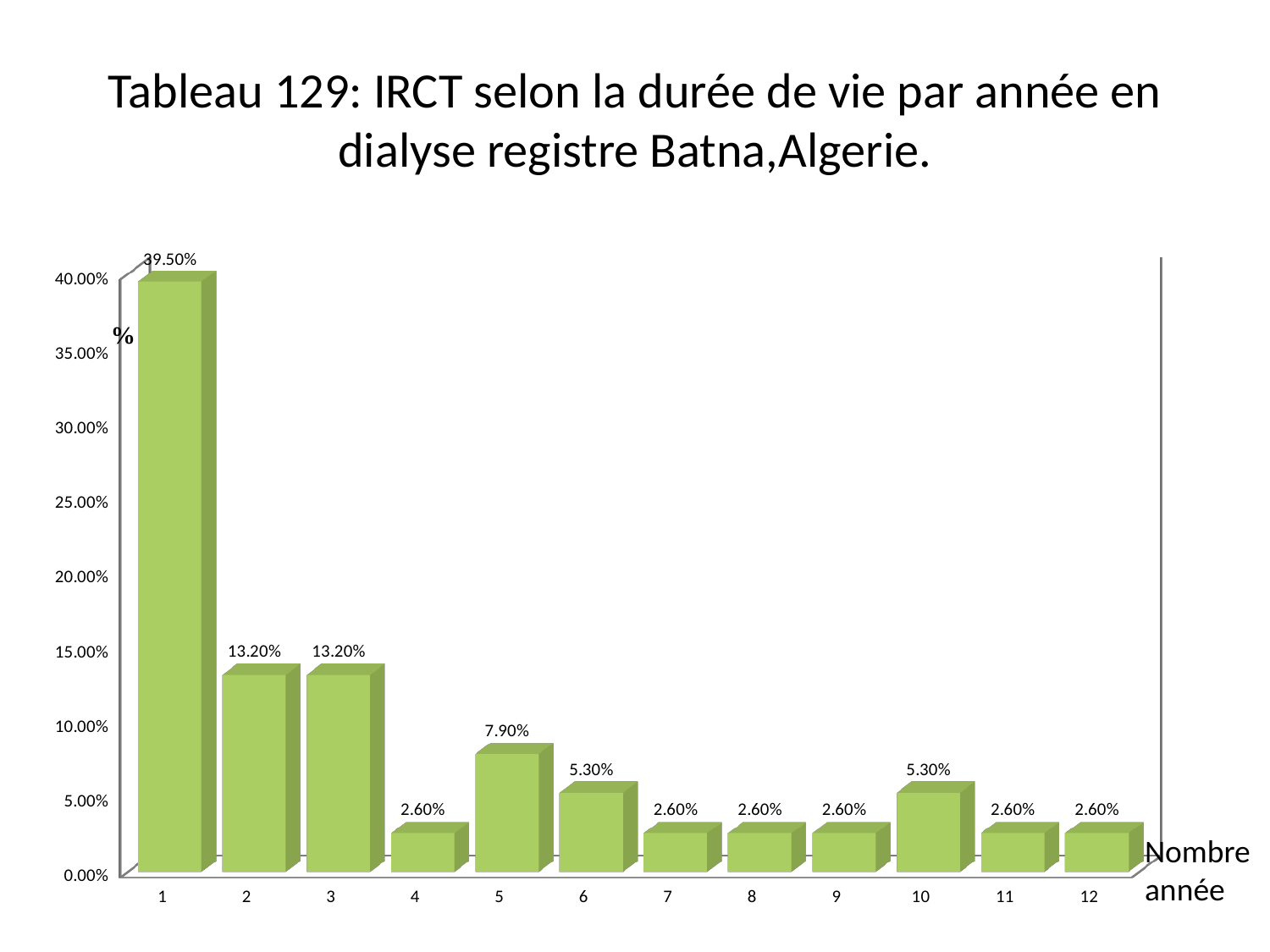

# Tableau 129: IRCT selon la durée de vie par année en dialyse registre Batna,Algerie.

[unsupported chart]

Nombre
année